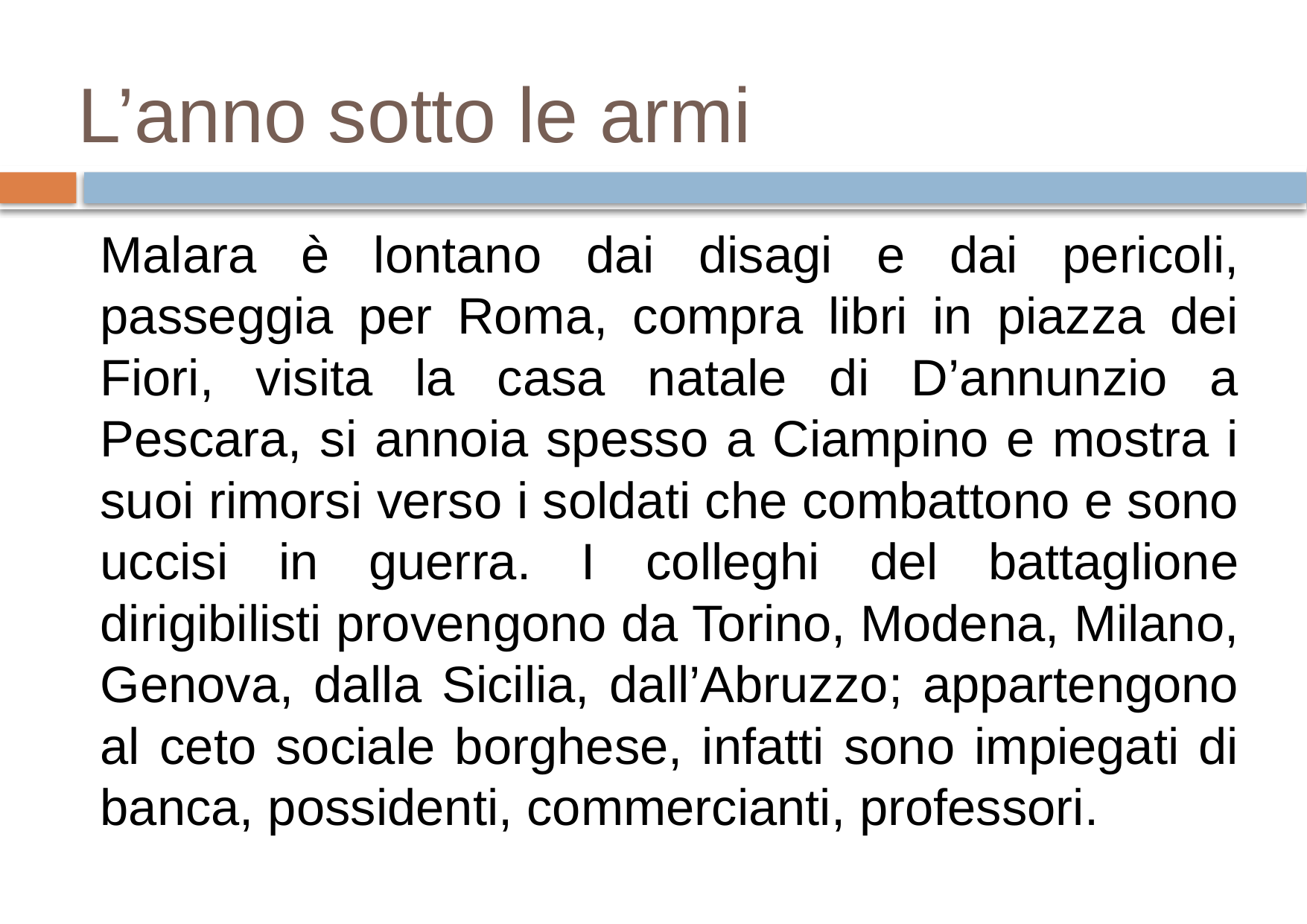

# L’anno sotto le armi
Malara è lontano dai disagi e dai pericoli, passeggia per Roma, compra libri in piazza dei Fiori, visita la casa natale di D’annunzio a Pescara, si annoia spesso a Ciampino e mostra i suoi rimorsi verso i soldati che combattono e sono uccisi in guerra. I colleghi del battaglione dirigibilisti provengono da Torino, Modena, Milano, Genova, dalla Sicilia, dall’Abruzzo; appartengono al ceto sociale borghese, infatti sono impiegati di banca, possidenti, commercianti, professori.